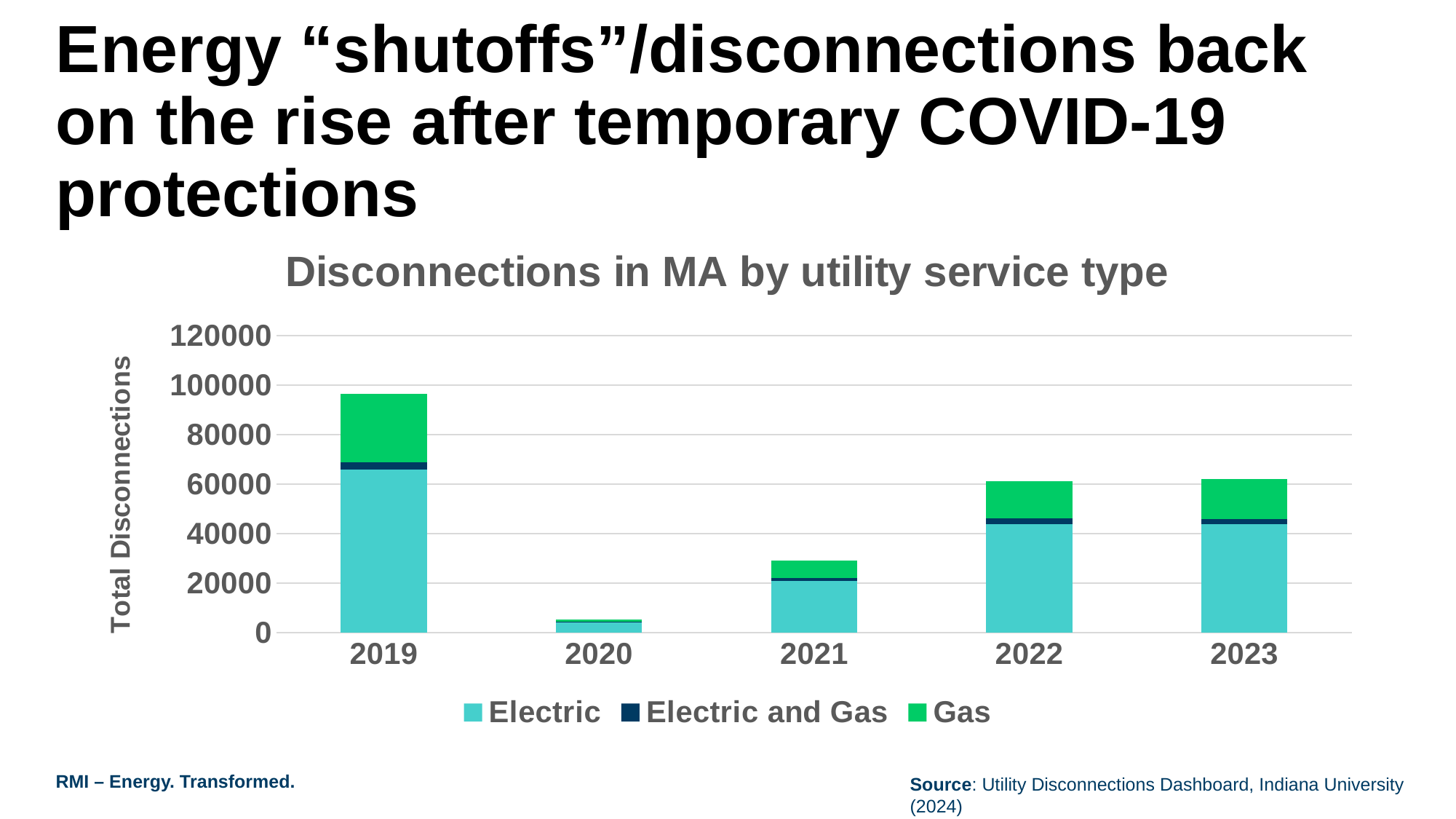

# Energy “shutoffs”/disconnections back on the rise after temporary COVID-19 protections

### Chart: Disconnections in MA by utility service type

| Category | Electric | Electric and Gas | Gas |
|---|---|---|---|
| 2019 | 65851.0 | 3085.0 | 27651.0 |
| 2020 | 4514.0 | 9.0 | 742.0 |
| 2021 | 21012.0 | 1016.0 | 7182.0 |
| 2022 | 43730.0 | 2554.0 | 15055.0 |
| 2023 | 43784.0 | 2025.0 | 16271.0 |
Source: Utility Disconnections Dashboard, Indiana University (2024)